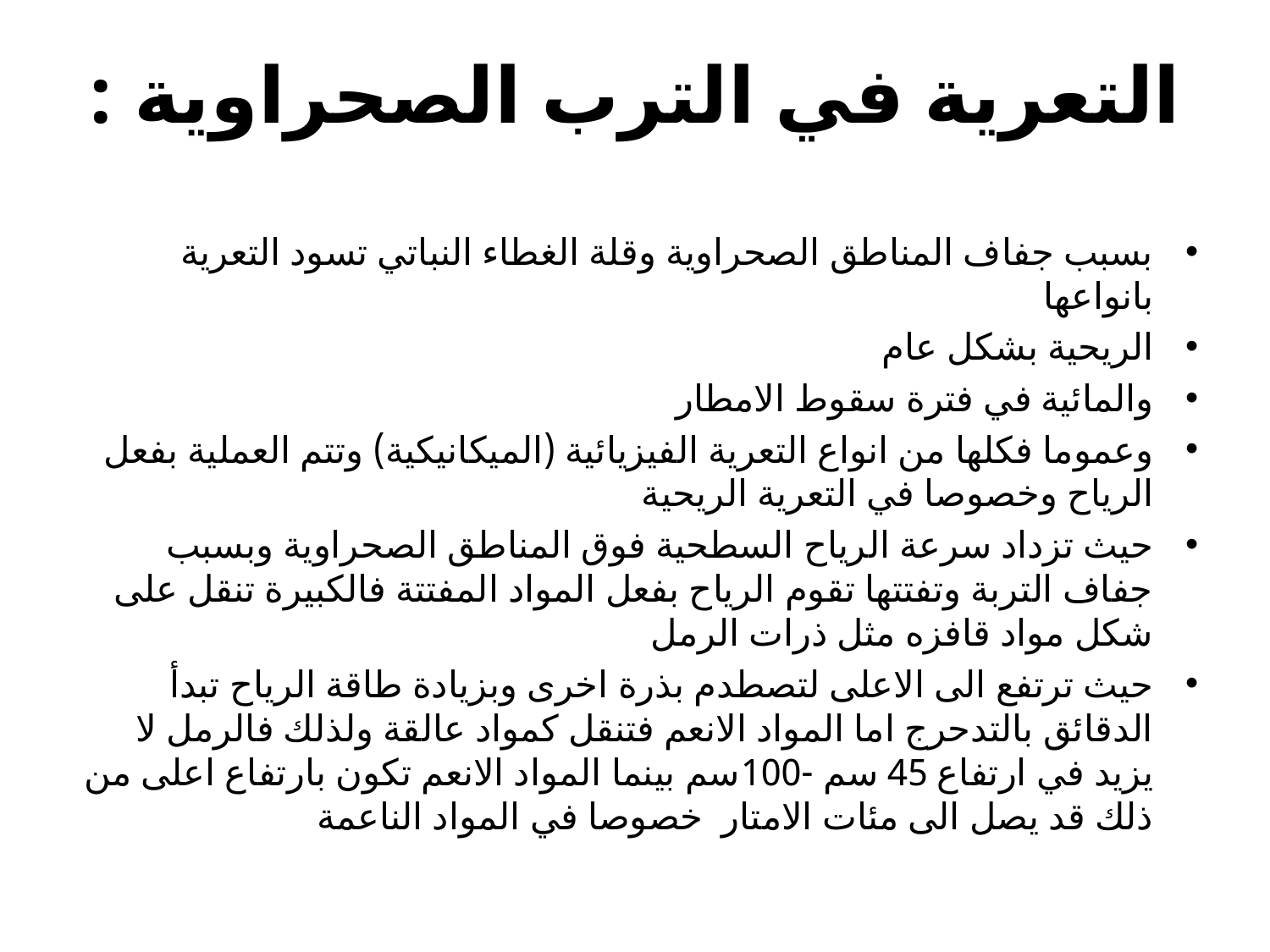

# التعرية في الترب الصحراوية :
بسبب جفاف المناطق الصحراوية وقلة الغطاء النباتي تسود التعرية بانواعها
الريحية بشكل عام
والمائية في فترة سقوط الامطار
وعموما فكلها من انواع التعرية الفيزيائية (الميكانيكية) وتتم العملية بفعل الرياح وخصوصا في التعرية الريحية
حيث تزداد سرعة الرياح السطحية فوق المناطق الصحراوية وبسبب جفاف التربة وتفتتها تقوم الرياح بفعل المواد المفتتة فالكبيرة تنقل على شكل مواد قافزه مثل ذرات الرمل
حيث ترتفع الى الاعلى لتصطدم بذرة اخرى وبزيادة طاقة الرياح تبدأ الدقائق بالتدحرج اما المواد الانعم فتنقل كمواد عالقة ولذلك فالرمل لا يزيد في ارتفاع 45 سم -100سم بينما المواد الانعم تكون بارتفاع اعلى من ذلك قد يصل الى مئات الامتار  خصوصا في المواد الناعمة